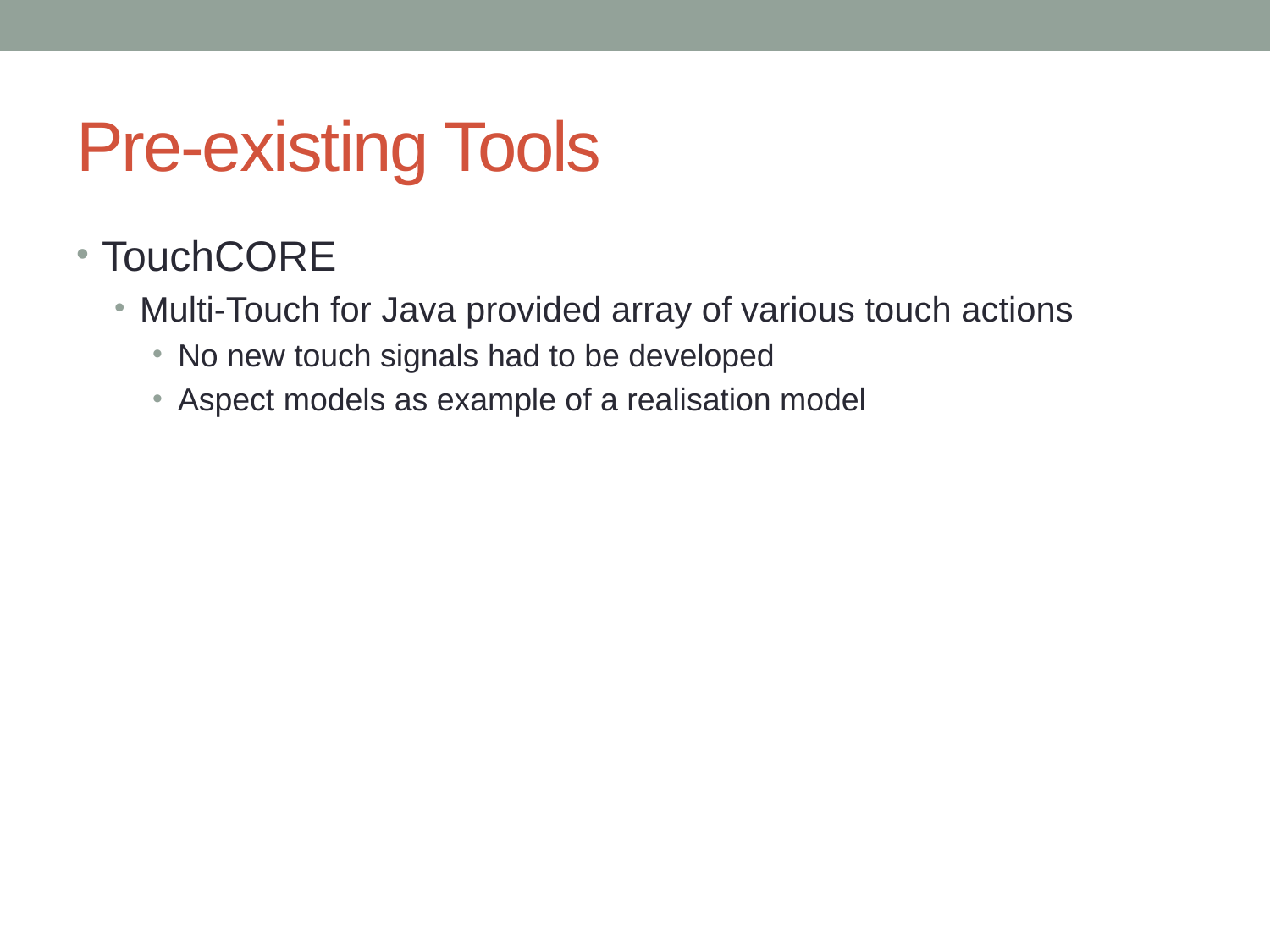

# Pre-existing Tools
TouchCORE
Multi-Touch for Java provided array of various touch actions
No new touch signals had to be developed
Aspect models as example of a realisation model